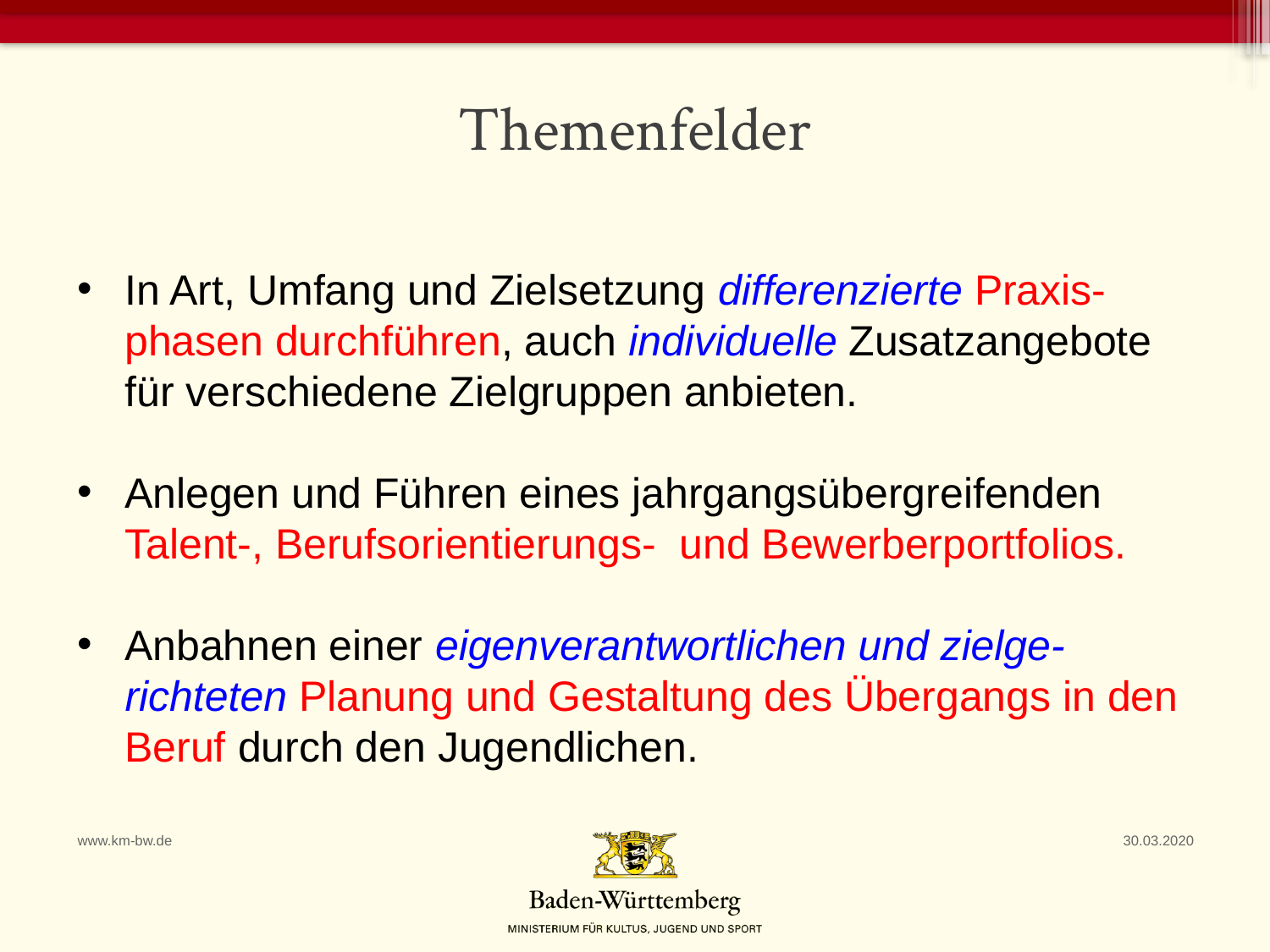

Themenfelder
In Art, Umfang und Zielsetzung differenzierte Praxis-phasen durchführen, auch individuelle Zusatzangebote für verschiedene Zielgruppen anbieten.

Anlegen und Führen eines jahrgangsübergreifenden Talent-, Berufsorientierungs-  und Bewerberportfolios.

Anbahnen einer eigenverantwortlichen und zielge-richteten Planung und Gestaltung des Übergangs in den Beruf durch den Jugendlichen.